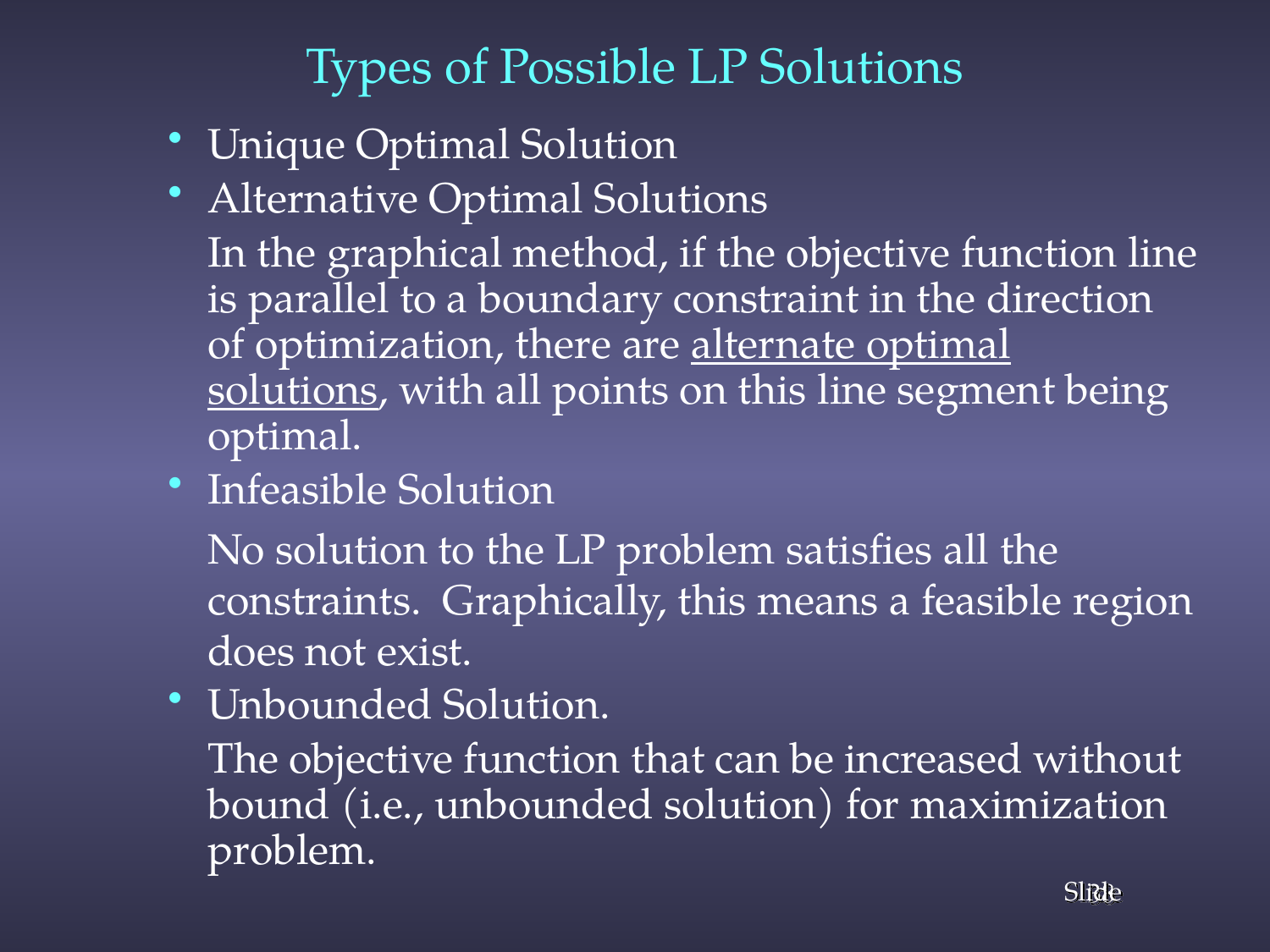

# Types of Possible LP Solutions
Unique Optimal Solution
Alternative Optimal Solutions
	In the graphical method, if the objective function line is parallel to a boundary constraint in the direction of optimization, there are alternate optimal solutions, with all points on this line segment being optimal.
Infeasible Solution
	No solution to the LP problem satisfies all the   constraints.  Graphically, this means a feasible region does not exist.
Unbounded Solution.
	The objective function that can be increased without bound (i.e., unbounded solution) for maximization problem.